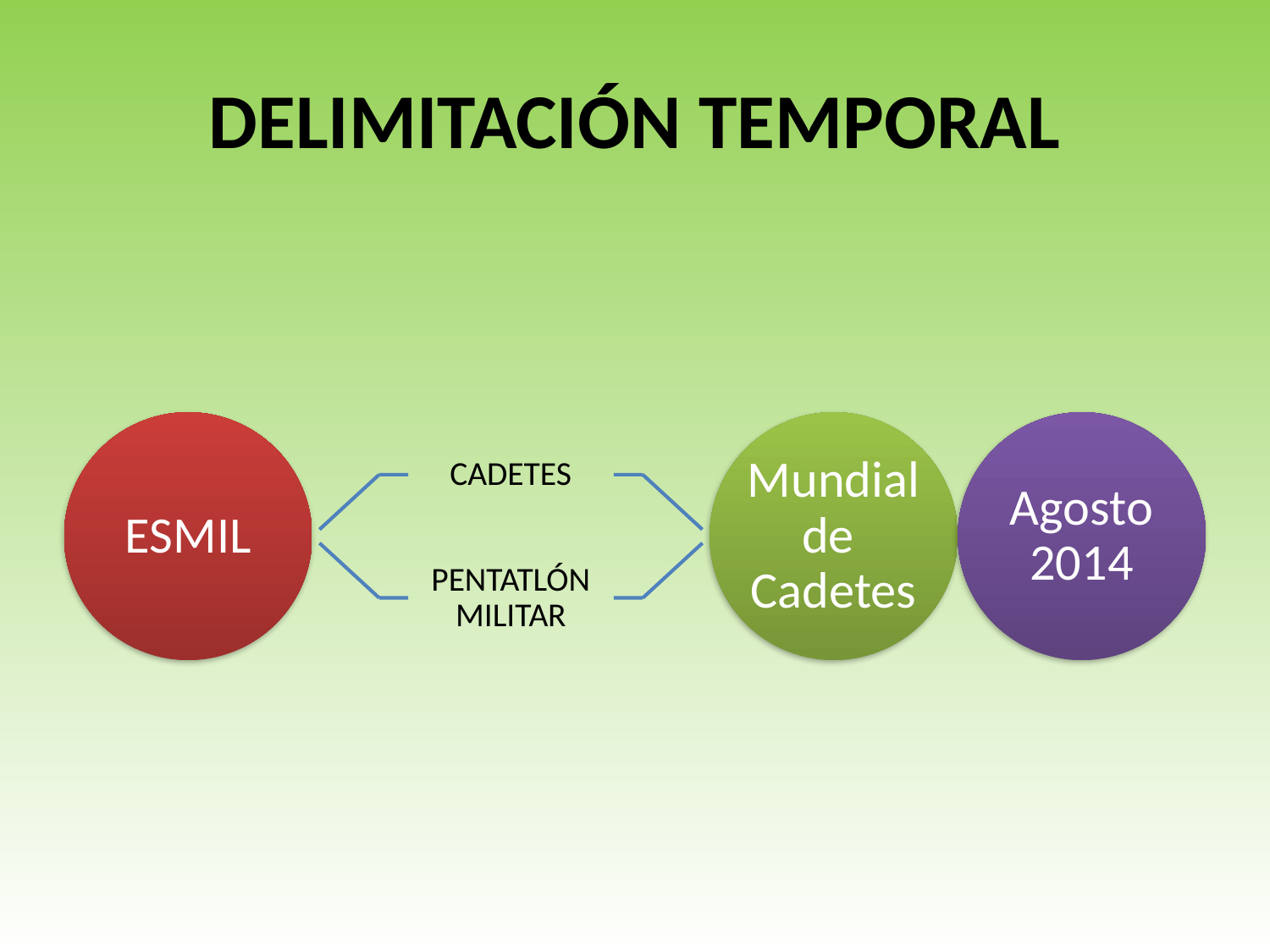

# DELIMITACIÓN TEMPORAL
ESMIL
CADETES
PENTATLÓN MILITAR
Mundial de  Cadetes
Agosto 2014